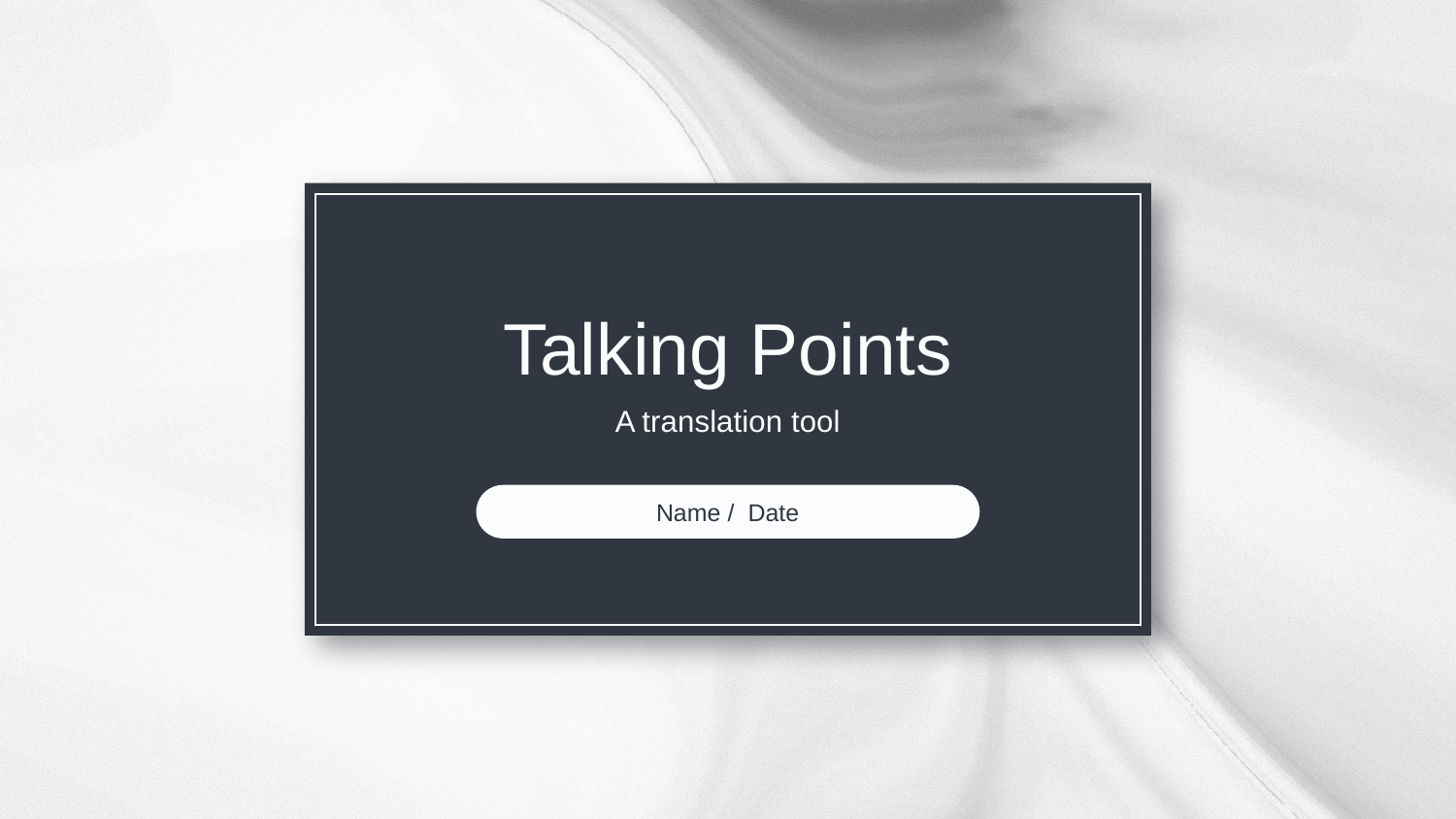

Talking Points
A translation tool
Name /  Date